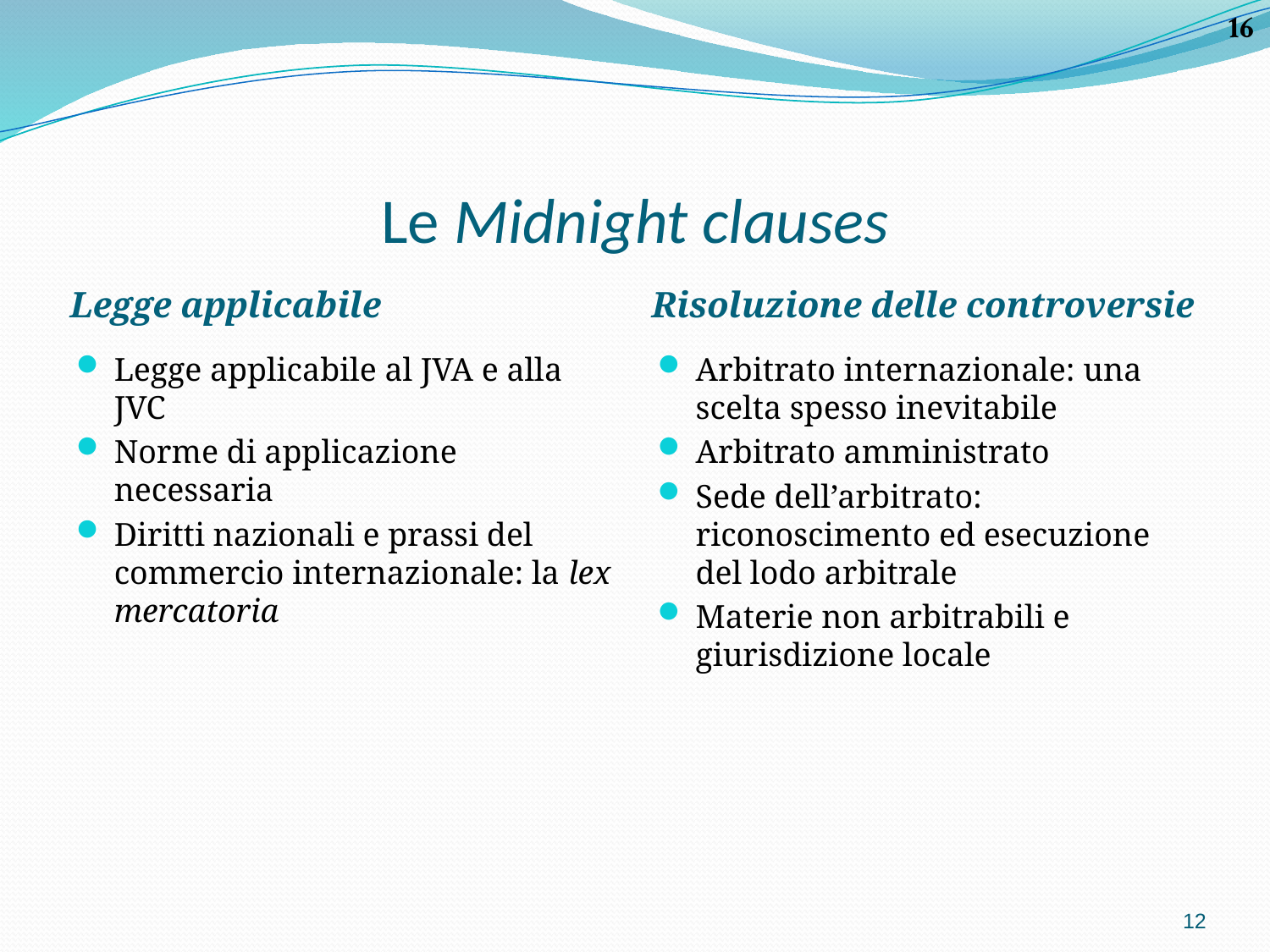

# Le Midnight clauses
Legge applicabile
Risoluzione delle controversie
Legge applicabile al JVA e alla JVC
Norme di applicazione necessaria
Diritti nazionali e prassi del commercio internazionale: la lex mercatoria
Arbitrato internazionale: una scelta spesso inevitabile
Arbitrato amministrato
Sede dell’arbitrato: riconoscimento ed esecuzione del lodo arbitrale
Materie non arbitrabili e giurisdizione locale

12